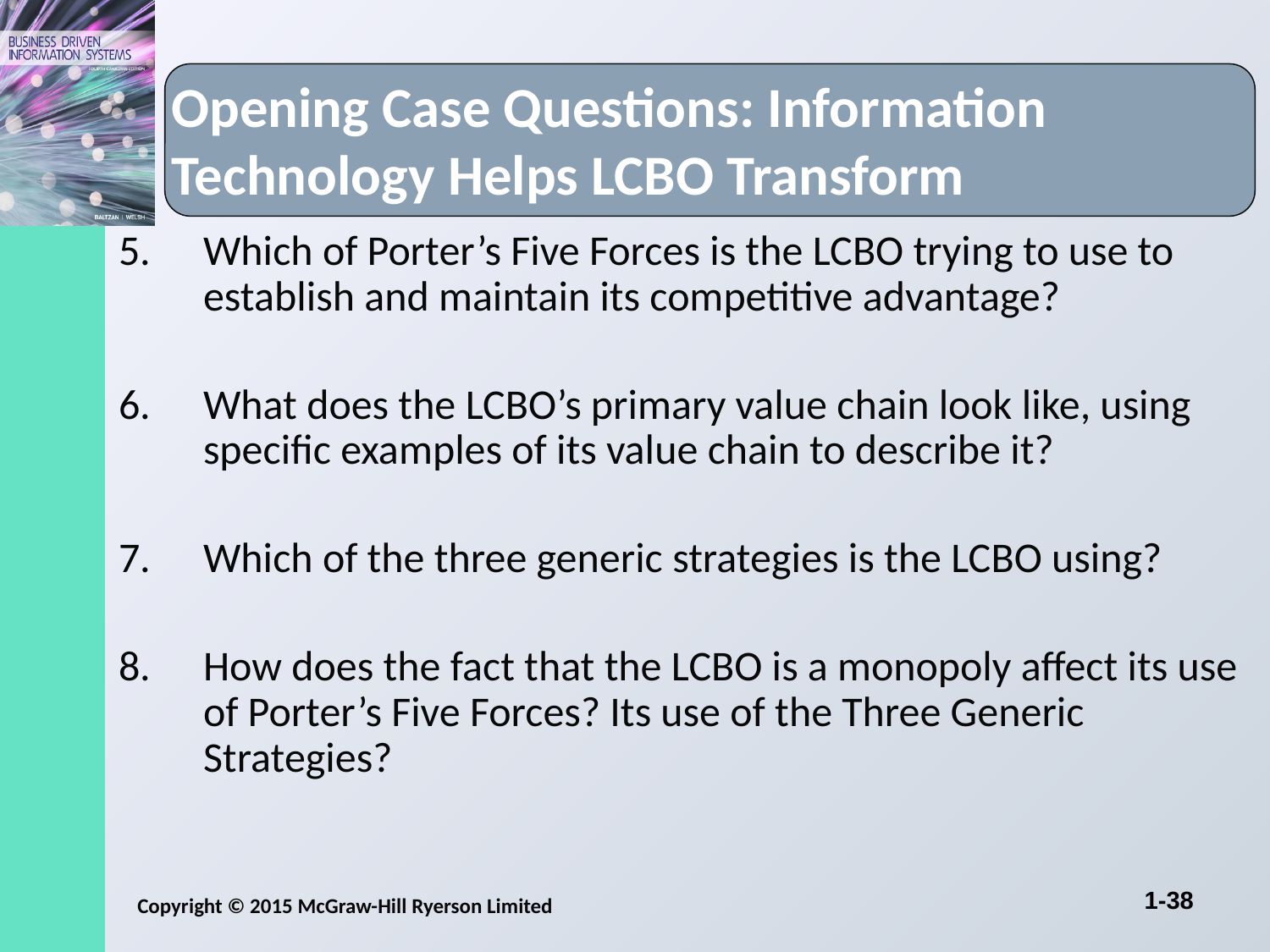

# Opening Case Questions: Information Technology Helps LCBO Transform
Which of Porter’s Five Forces is the LCBO trying to use to establish and maintain its competitive advantage?

What does the LCBO’s primary value chain look like, using specific examples of its value chain to describe it?

Which of the three generic strategies is the LCBO using?

How does the fact that the LCBO is a monopoly affect its use of Porter’s Five Forces? Its use of the Three Generic Strategies?